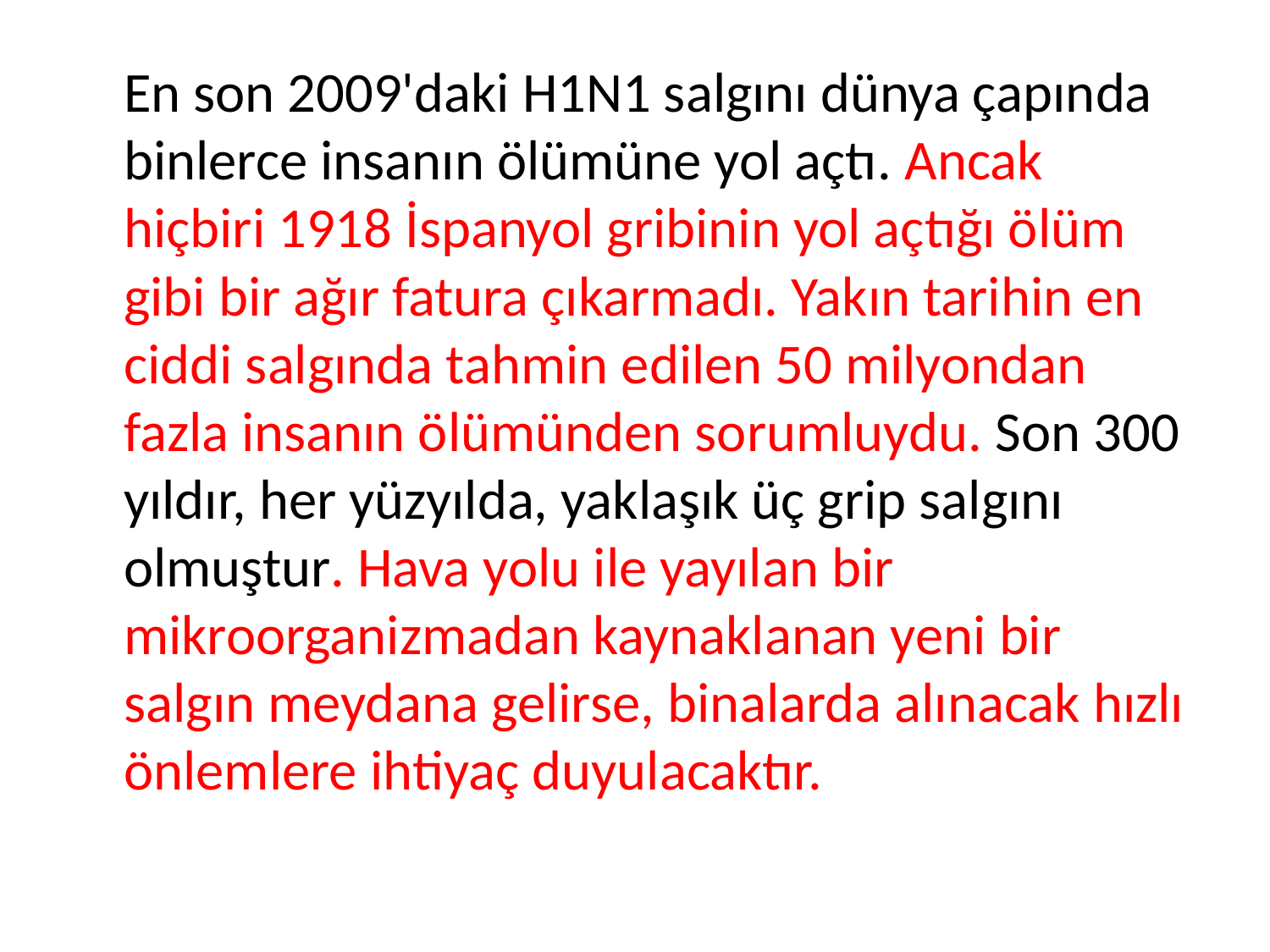

En son 2009'daki H1N1 salgını dünya çapında binlerce insanın ölümüne yol açtı. Ancak hiçbiri 1918 İspanyol gribinin yol açtığı ölüm gibi bir ağır fatura çıkarmadı. Yakın tarihin en ciddi salgında tahmin edilen 50 milyondan fazla insanın ölümünden sorumluydu. Son 300 yıldır, her yüzyılda, yaklaşık üç grip salgını olmuştur. Hava yolu ile yayılan bir mikroorganizmadan kaynaklanan yeni bir salgın meydana gelirse, binalarda alınacak hızlı önlemlere ihtiyaç duyulacaktır.